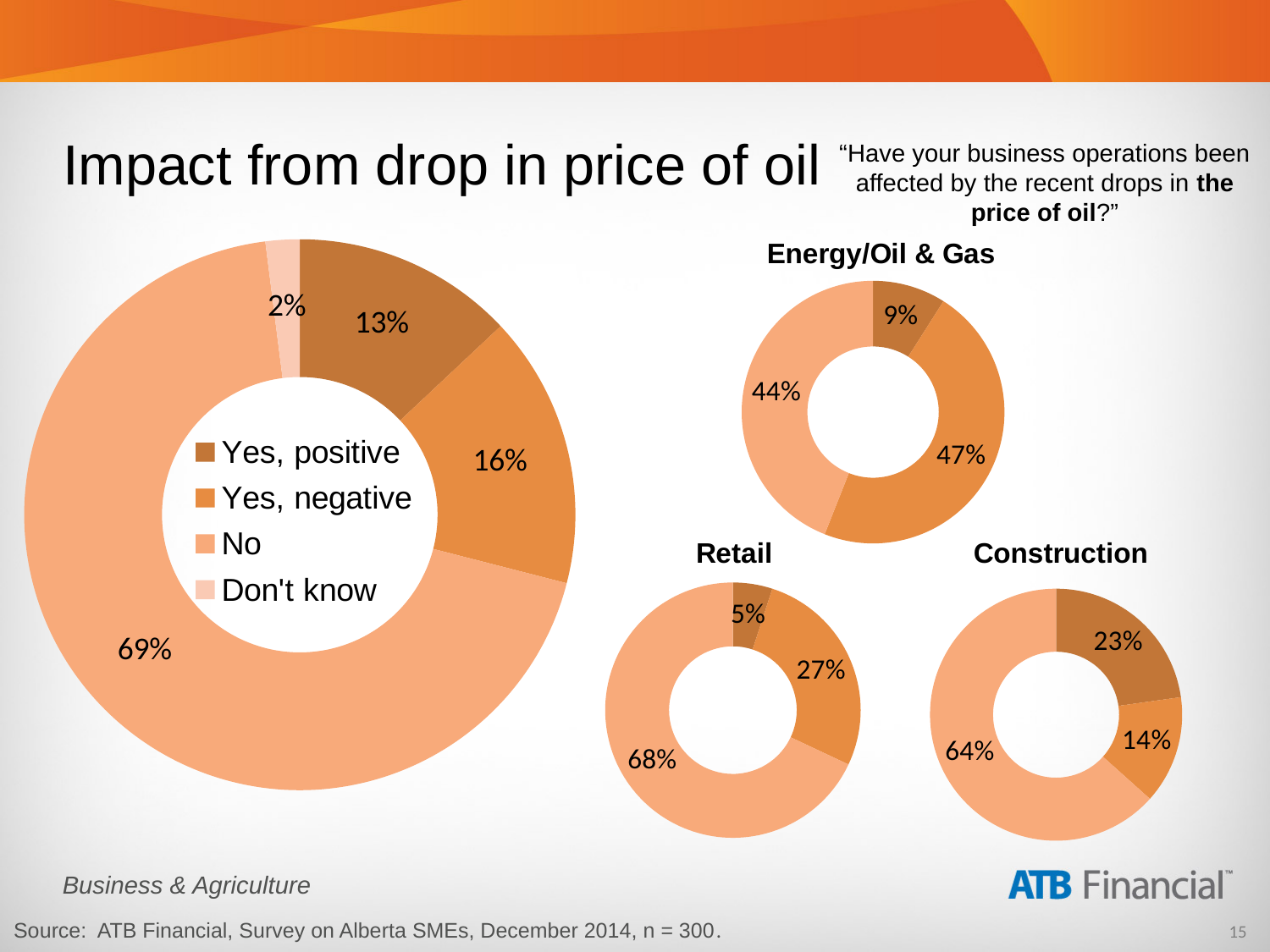

# Impact from drop in price of oil
“Have your business operations been affected by the recent drops in the price of oil?”

### Chart

| Category | Series 1 |
|---|---|
| Yes, positive | 0.13 |
| Yes, negative | 0.16 |
| No | 0.6900000000000006 |
| Don't know | 0.02000000000000001 |

### Chart: Energy/Oil & Gas

| Category | Series 1 |
|---|---|
| Yes, positive | 0.09000000000000002 |
| Yes, negative | 0.4700000000000001 |
| No | 0.44 |
| Don't know | 0.0 |

### Chart: Construction

| Category | Series 1 |
|---|---|
| Yes, positive | 0.23 |
| Yes, negative | 0.14 |
| No | 0.6400000000000009 |
| Don't know | 0.0 |

### Chart: Retail

| Category | Series 1 |
|---|---|
| Yes, positive | 0.05 |
| Yes, negative | 0.27 |
| No | 0.68 |
| Don't know | 0.0 |
Source:  ATB Financial, Survey on Alberta SMEs, December 2014, n = 300.